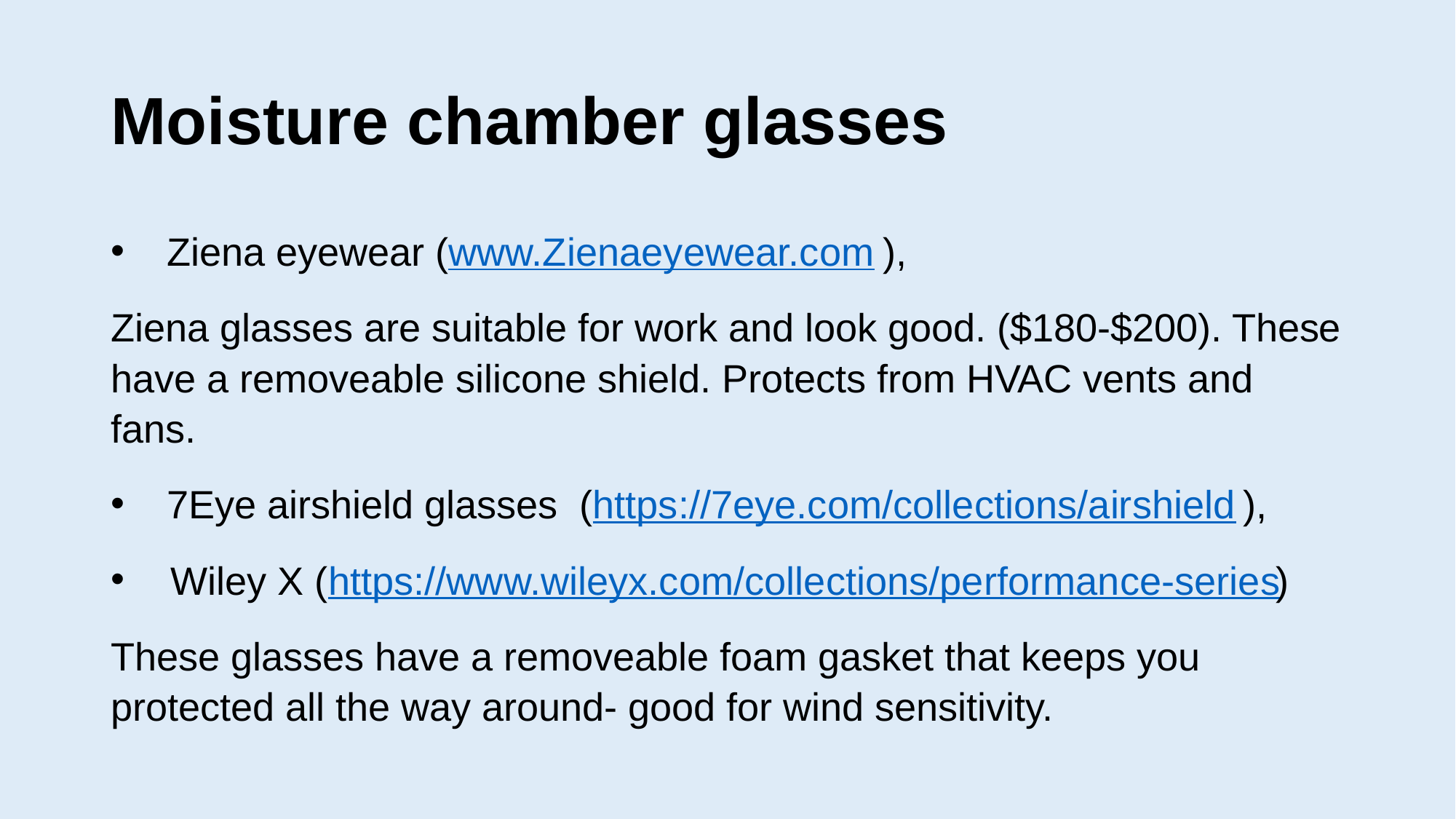

# Moisture chamber glasses
  Ziena eyewear (www.Zienaeyewear.com ),
Ziena glasses are suitable for work and look good. ($180-$200). These have a removeable silicone shield. Protects from HVAC vents and fans.
  7Eye airshield glasses  (https://7eye.com/collections/airshield ),
   Wiley X (https://www.wileyx.com/collections/performance-series)
These glasses have a removeable foam gasket that keeps you protected all the way around- good for wind sensitivity.